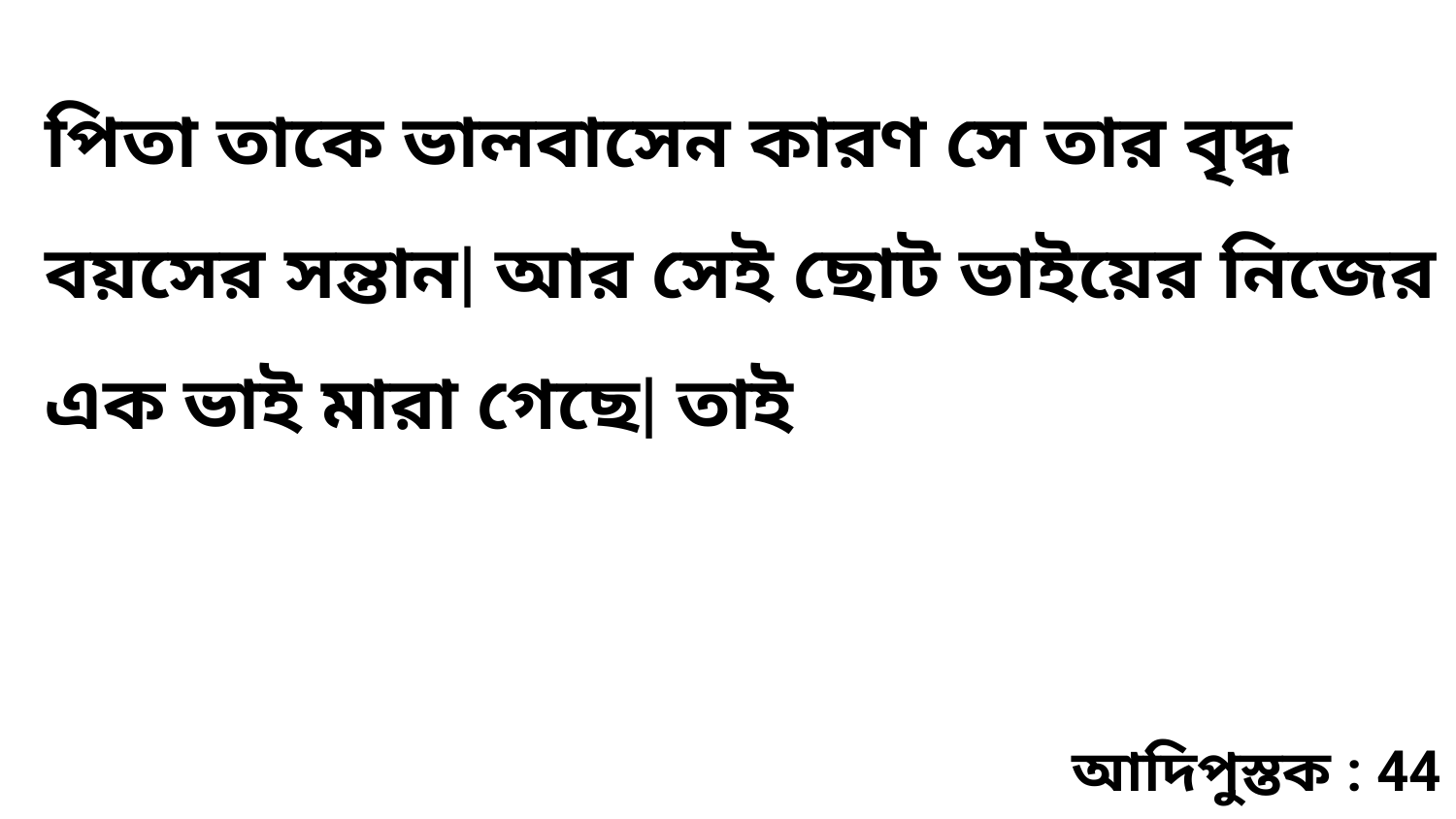

পিতা তাকে ভালবাসেন কারণ সে তার বৃদ্ধ বয়সের সন্তান| আর সেই ছোট ভাইয়ের নিজের এক ভাই মারা গেছে| তাই
আদিপুস্তক : 44